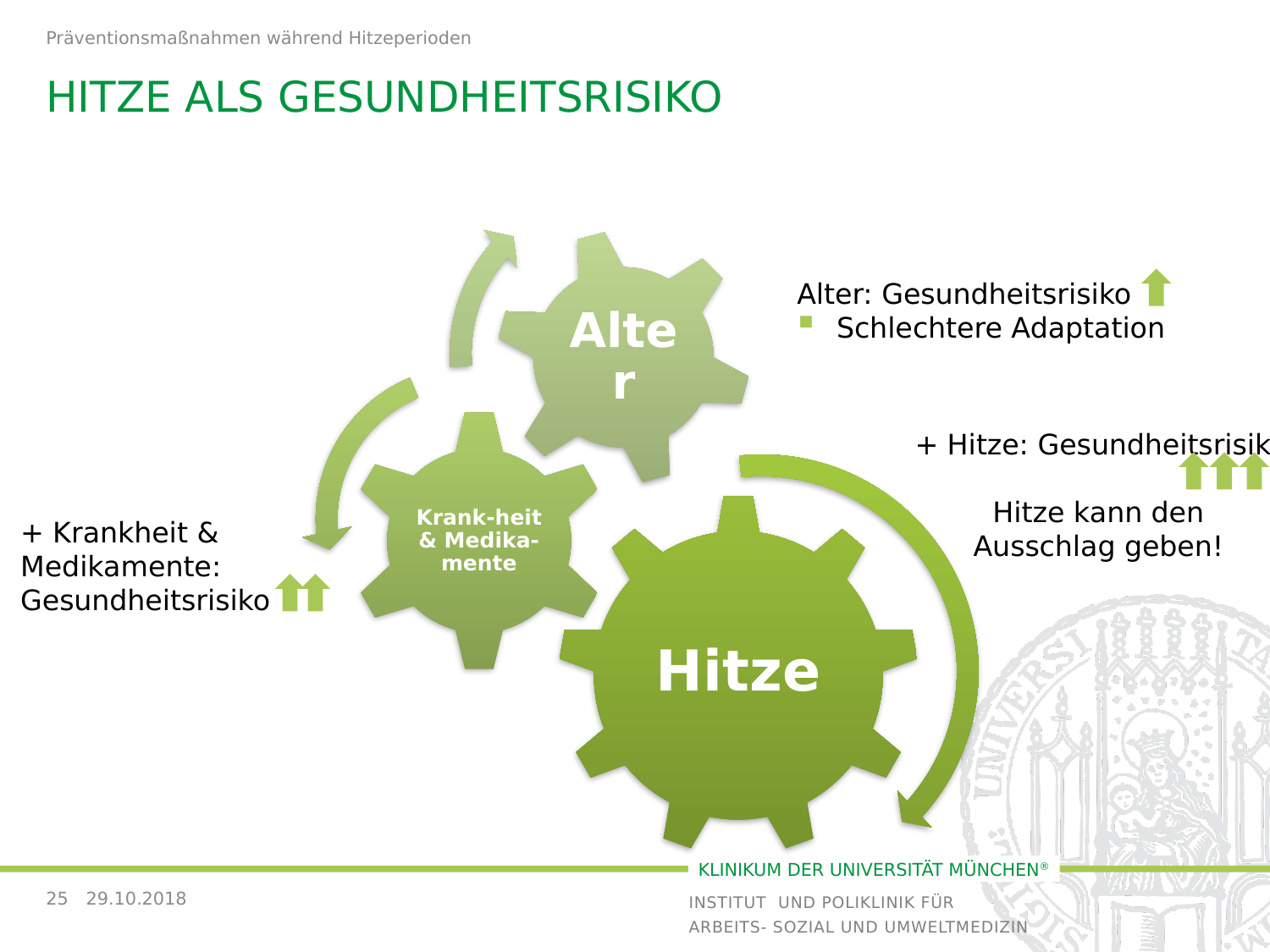

Präventionsmaßnahmen während Hitzeperioden
# Hitze als gesundheitsrisiko
Hitze
Krank-heit & Medika-mente
Alter

Alter: Gesundheitsrisiko
Schlechtere Adaptation
+ Hitze: Gesundheitsrisiko

Hitze kann den
Ausschlag geben!

+ Krankheit & Medikamente: Gesundheitsrisiko

25
29.10.2018